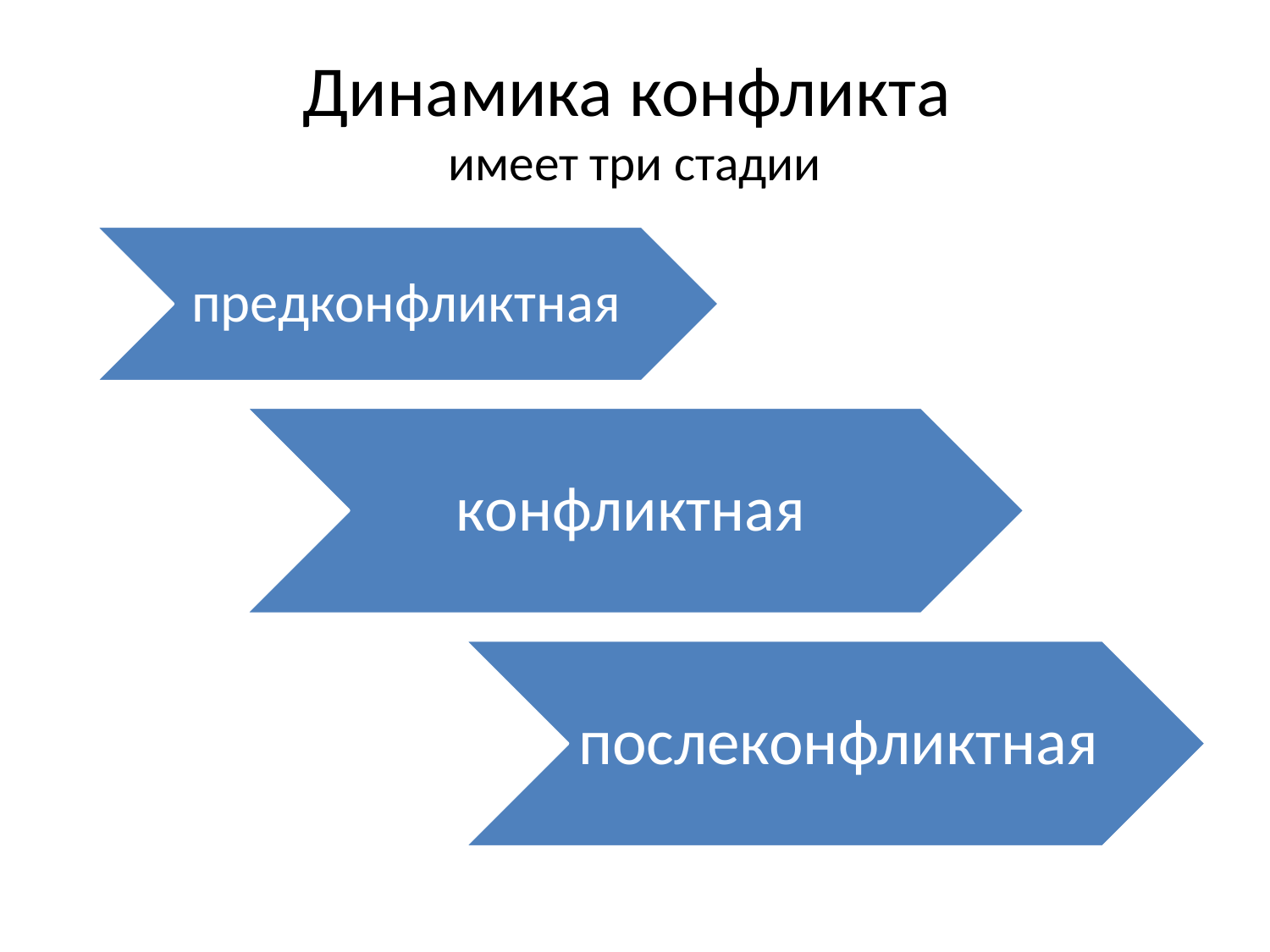

# Динамика конфликта имеет три стадии
предконфликтная
конфликтная
послеконфликтная